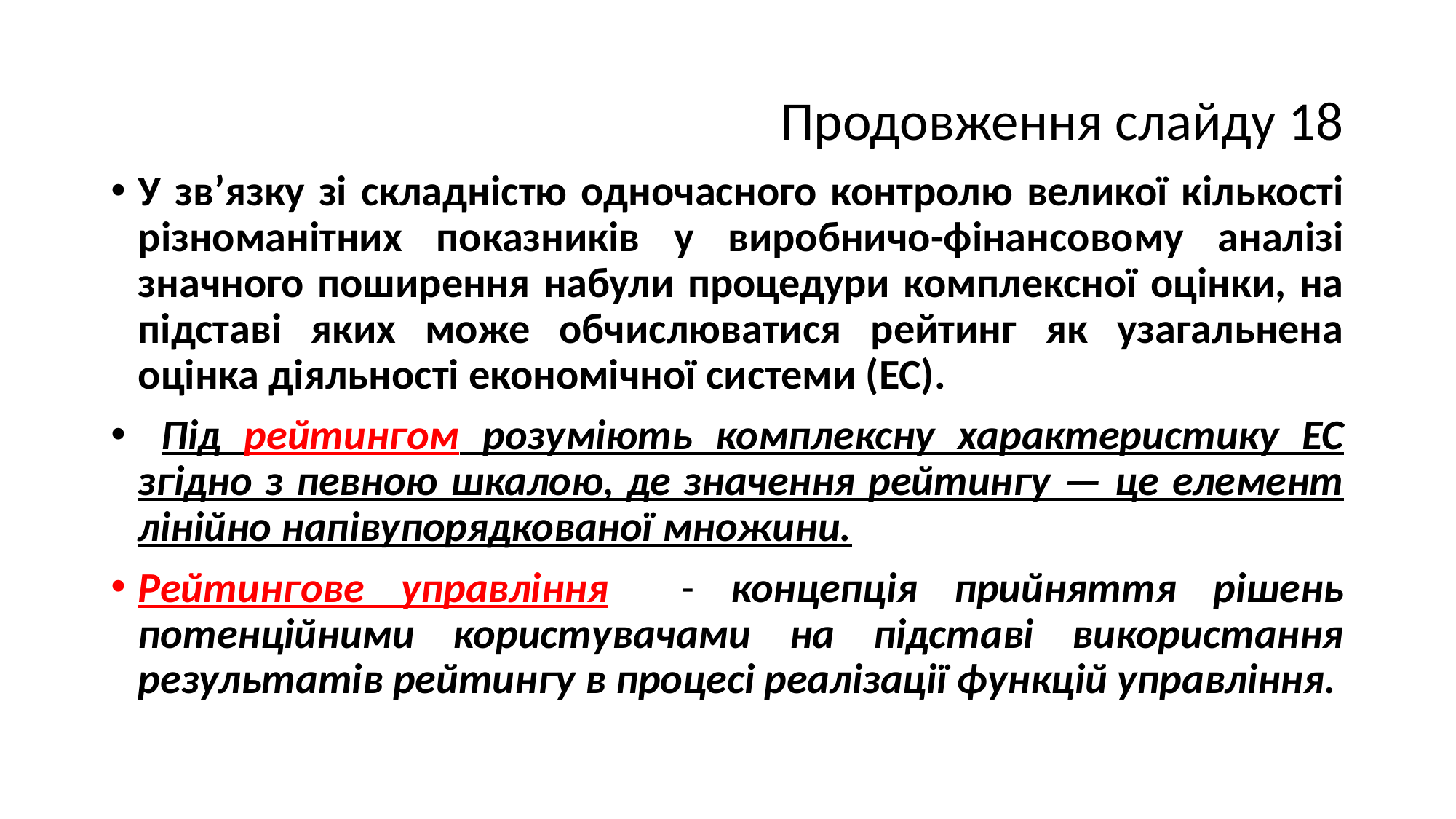

# Продовження слайду 18
У зв’язку зі складністю одночасного контролю великої кількості різноманітних показників у виробничо-фінансовому аналізі значного поширення набули процедури комплексної оцінки, на підставі яких може обчислюватися рейтинг як узагальнена оцінка діяльності економічної системи (ЕС).
 Під рейтингом розуміють комплексну характеристику ЕС згідно з певною шкалою, де значення рейтингу — це елемент лінійно напівупорядкованої множини.
Рейтингове управління  - концепція прийняття рішень потенційними користувачами на підставі використання результатів рейтингу в процесі реалізації функцій управління.